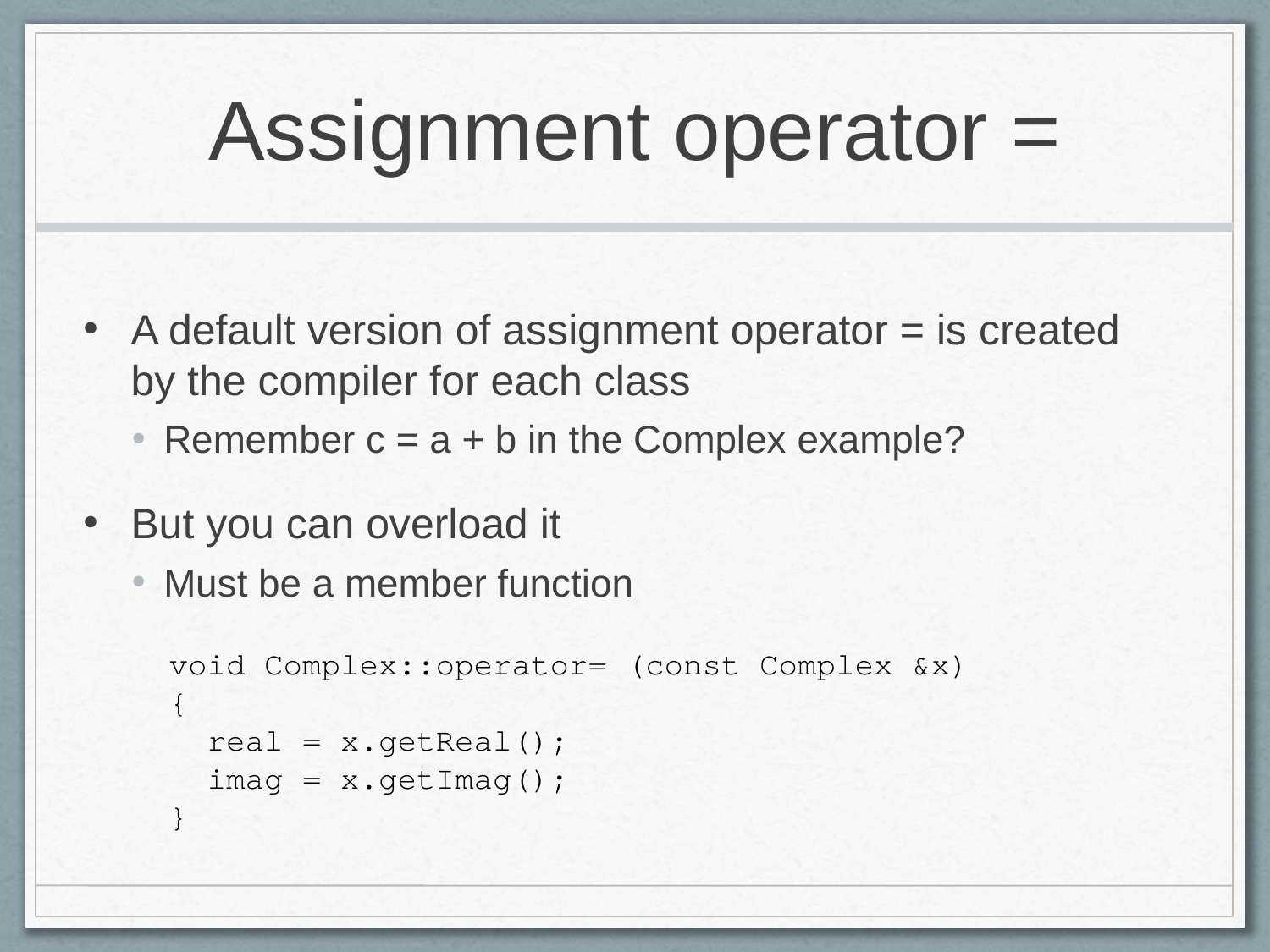

# Assignment operator =
A default version of assignment operator = is created by the compiler for each class
Remember c = a + b in the Complex example?
But you can overload it
Must be a member function
void Complex::operator= (const Complex &x)
{
  real = x.getReal();
  imag = x.getImag();
}